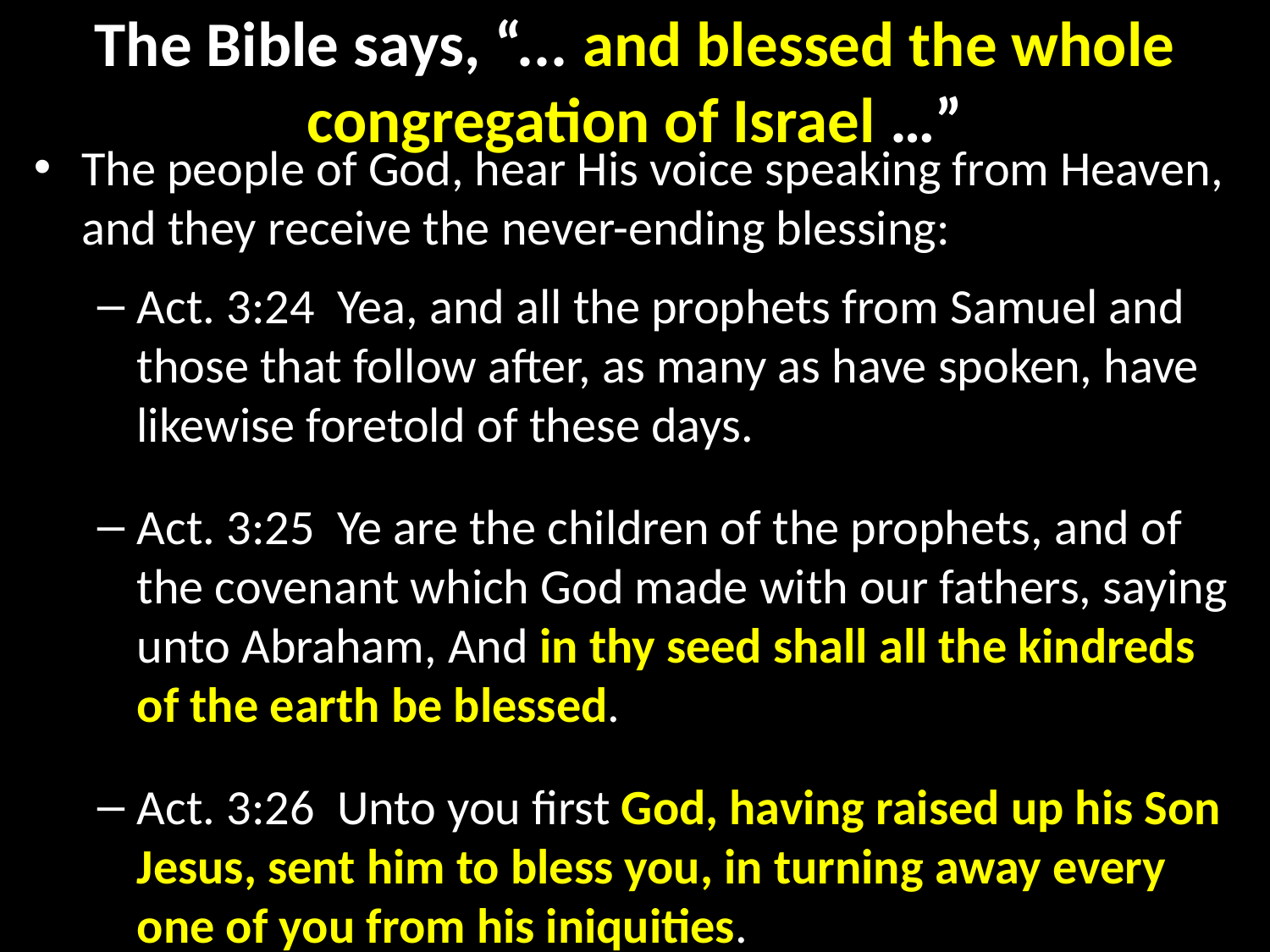

# The Bible says, “... and blessed the whole congregation of Israel …”
The people of God, hear His voice speaking from Heaven, and they receive the never-ending blessing:

Act. 3:24  Yea, and all the prophets from Samuel and those that follow after, as many as have spoken, have likewise foretold of these days.

Act. 3:25  Ye are the children of the prophets, and of the covenant which God made with our fathers, saying unto Abraham, And in thy seed shall all the kindreds of the earth be blessed.

Act. 3:26  Unto you first God, having raised up his Son Jesus, sent him to bless you, in turning away every one of you from his iniquities.